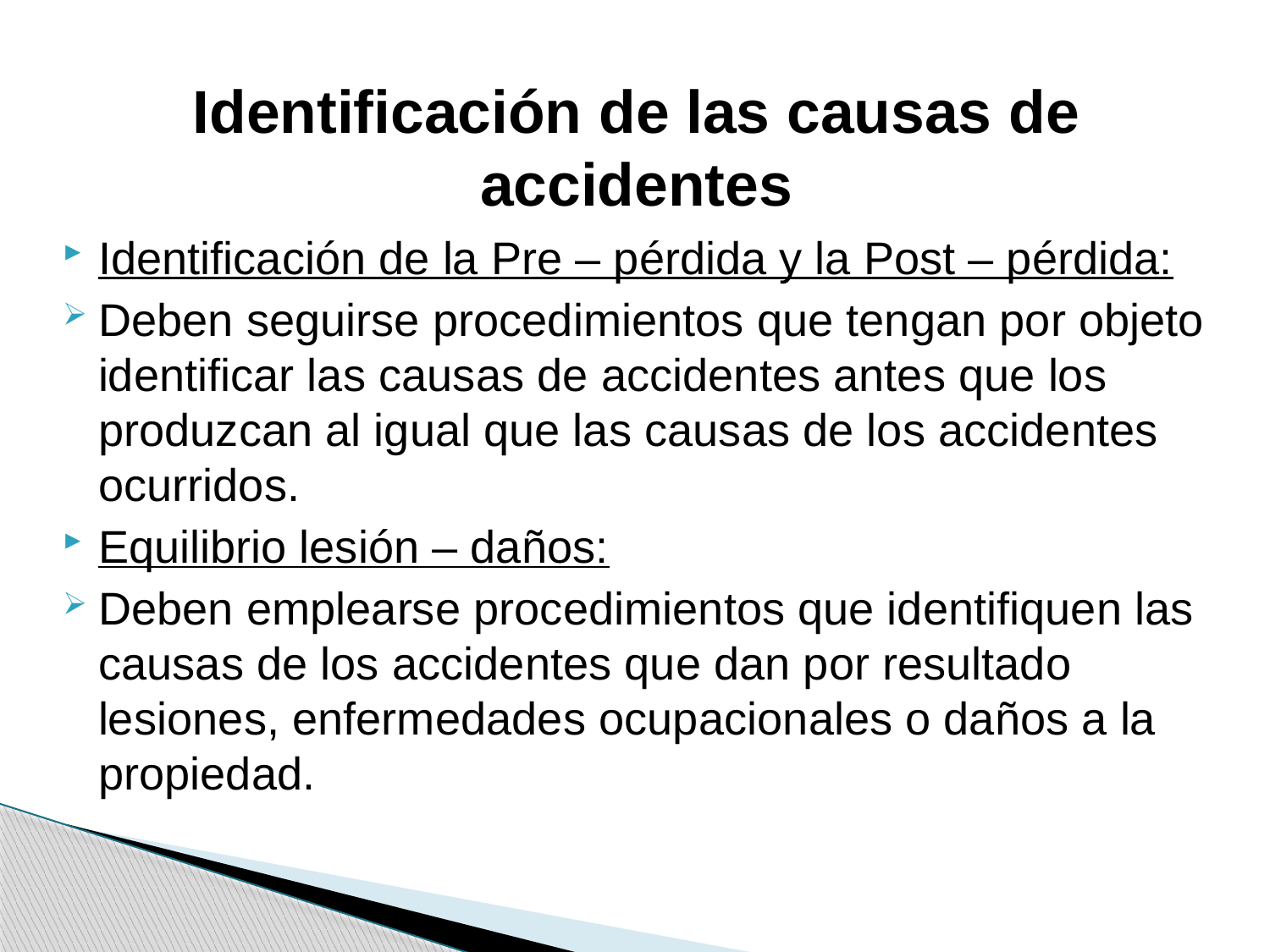

# Identificación de las causas de accidentes
Identificación de la Pre – pérdida y la Post – pérdida:
Deben seguirse procedimientos que tengan por objeto identificar las causas de accidentes antes que los produzcan al igual que las causas de los accidentes ocurridos.
Equilibrio lesión – daños:
Deben emplearse procedimientos que identifiquen las causas de los accidentes que dan por resultado lesiones, enfermedades ocupacionales o daños a la propiedad.